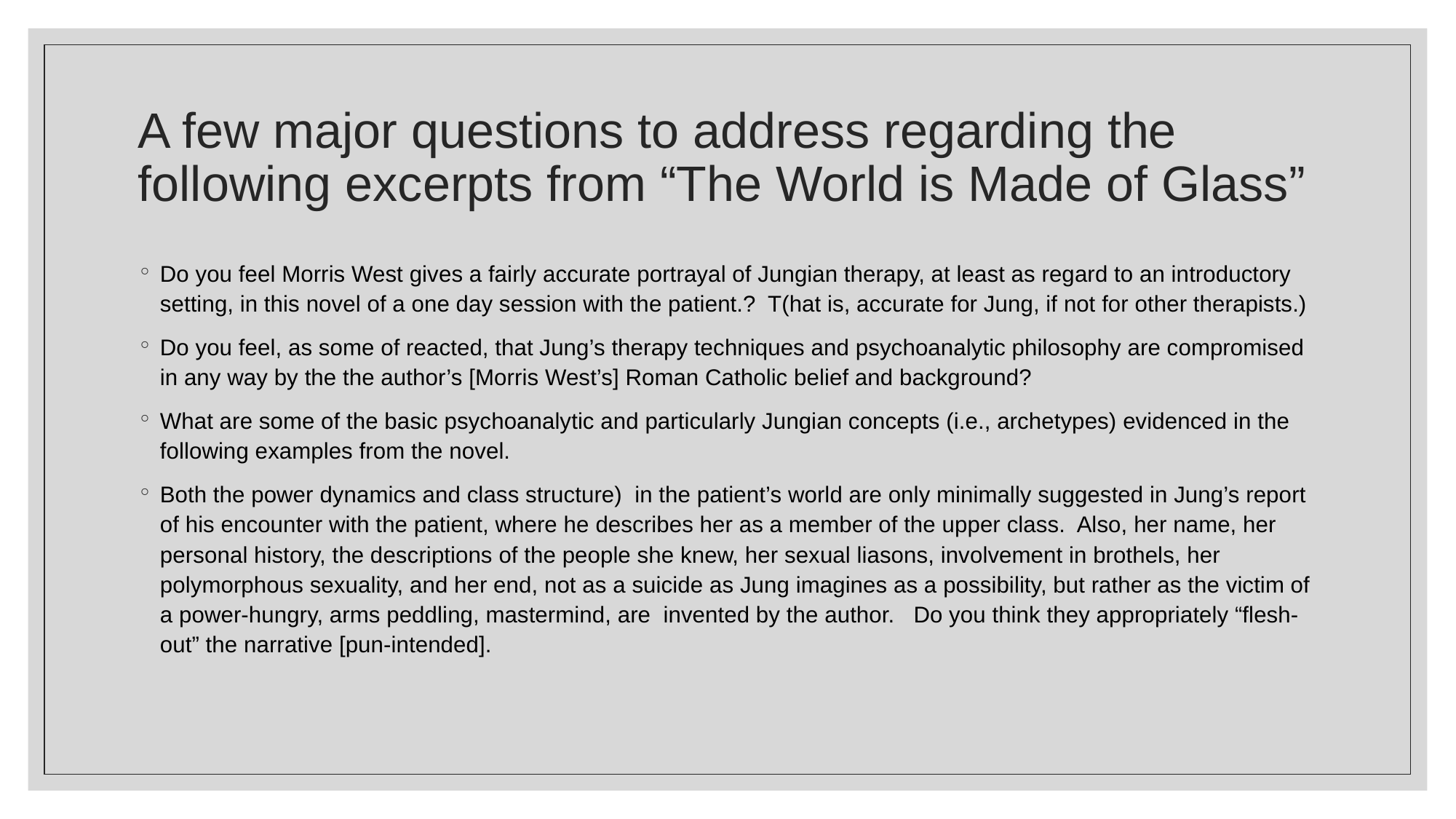

# A few major questions to address regarding the following excerpts from “The World is Made of Glass”
Do you feel Morris West gives a fairly accurate portrayal of Jungian therapy, at least as regard to an introductory setting, in this novel of a one day session with the patient.?  T(hat is, accurate for Jung, if not for other therapists.)
Do you feel, as some of reacted, that Jung’s therapy techniques and psychoanalytic philosophy are compromised in any way by the the author’s [Morris West’s] Roman Catholic belief and background?
What are some of the basic psychoanalytic and particularly Jungian concepts (i.e., archetypes) evidenced in the following examples from the novel.
Both the power dynamics and class structure)  in the patient’s world are only minimally suggested in Jung’s report of his encounter with the patient, where he describes her as a member of the upper class.  Also, her name, her personal history, the descriptions of the people she knew, her sexual liasons, involvement in brothels, her polymorphous sexuality, and her end, not as a suicide as Jung imagines as a possibility, but rather as the victim of a power-hungry, arms peddling, mastermind, are  invented by the author.   Do you think they appropriately “flesh-out” the narrative [pun-intended].